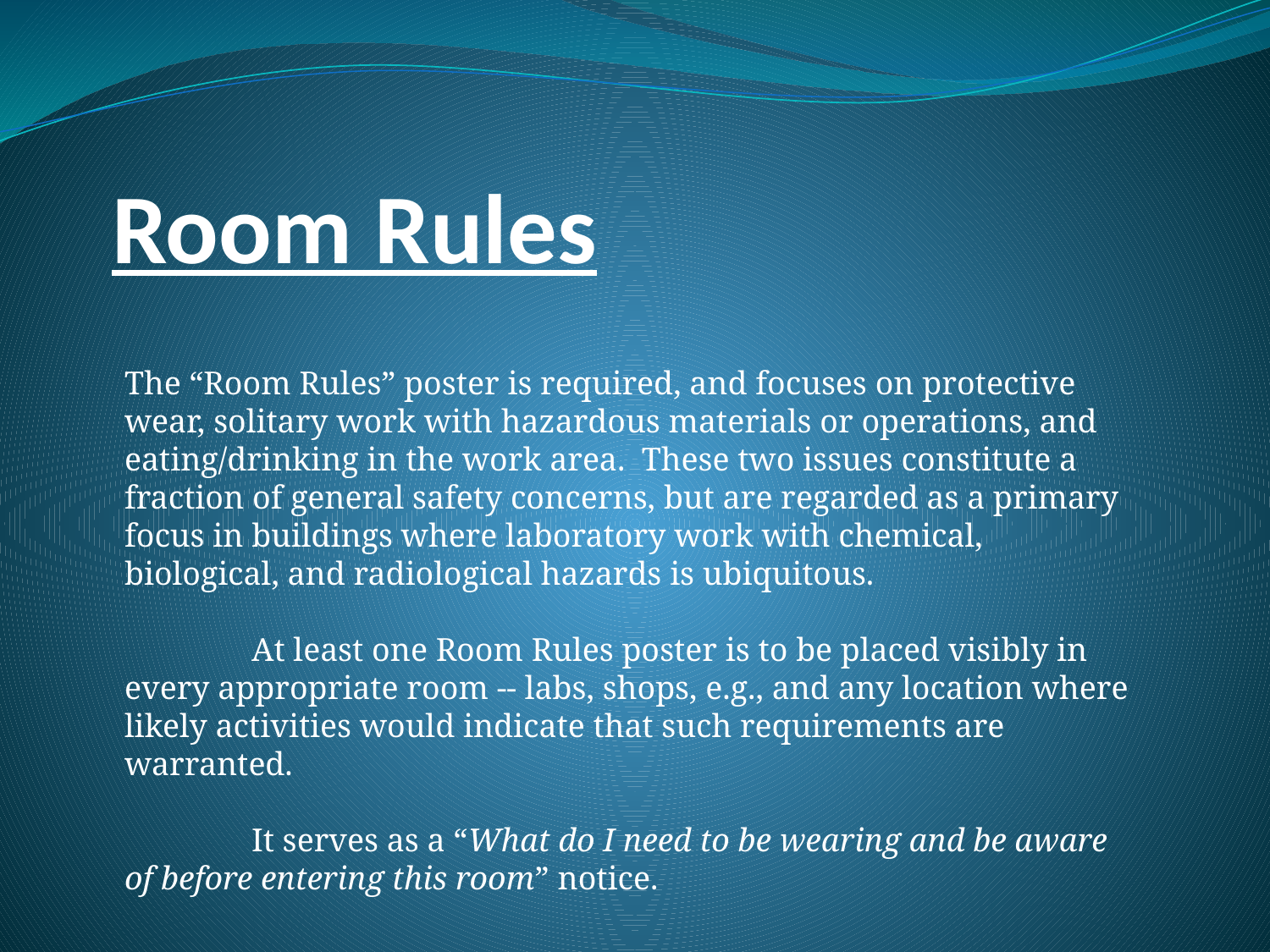

# Room Rules
The “Room Rules” poster is required, and focuses on protective wear, solitary work with hazardous materials or operations, and eating/drinking in the work area.  These two issues constitute a fraction of general safety concerns, but are regarded as a primary focus in buildings where laboratory work with chemical, biological, and radiological hazards is ubiquitous.

	At least one Room Rules poster is to be placed visibly in every appropriate room -- labs, shops, e.g., and any location where likely activities would indicate that such requirements are warranted.

	It serves as a “What do I need to be wearing and be aware of before entering this room” notice.